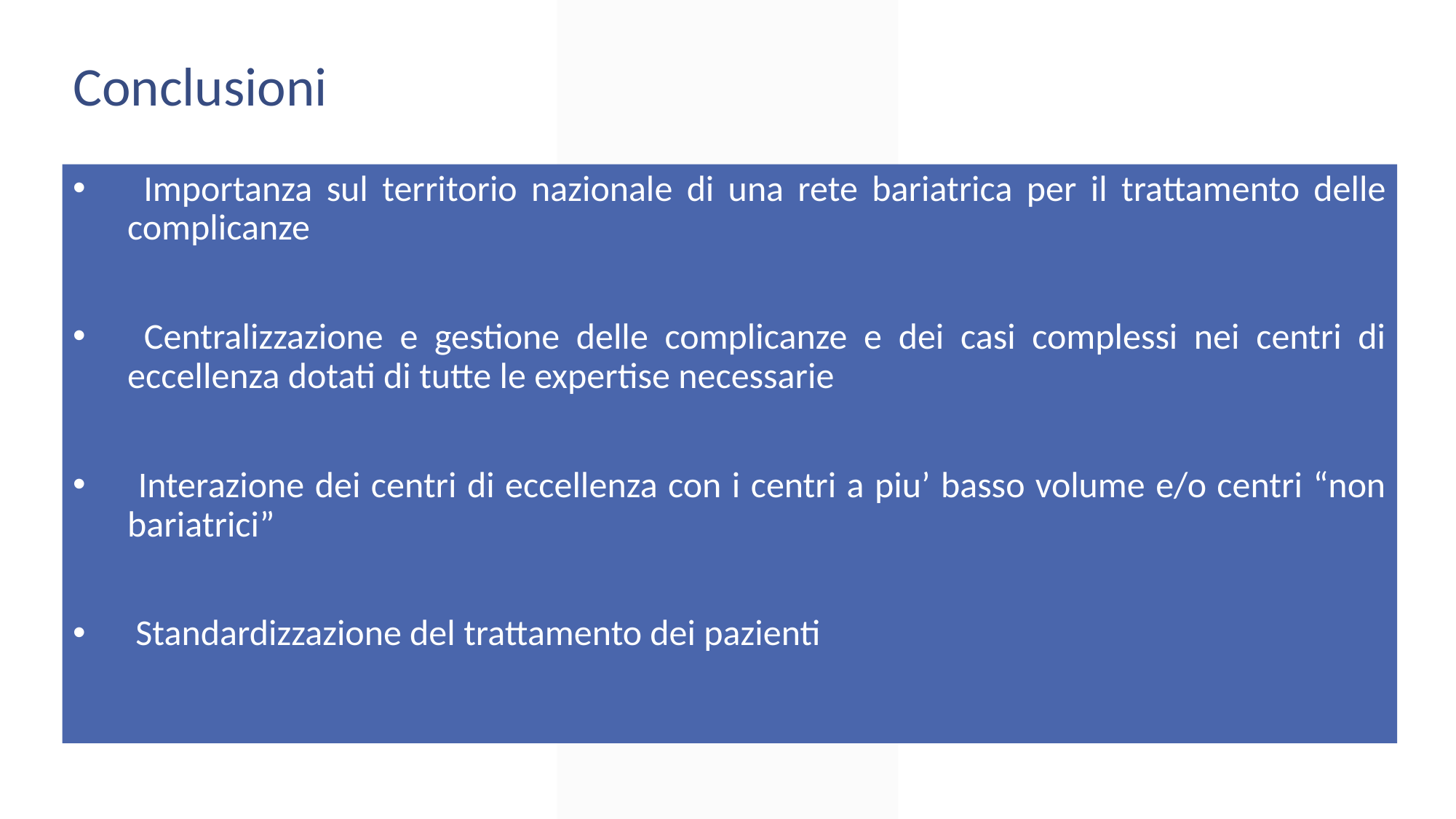

Conclusioni
 Importanza sul territorio nazionale di una rete bariatrica per il trattamento delle complicanze

 Centralizzazione e gestione delle complicanze e dei casi complessi nei centri di eccellenza dotati di tutte le expertise necessarie

 Interazione dei centri di eccellenza con i centri a piu’ basso volume e/o centri “non bariatrici”

 Standardizzazione del trattamento dei pazienti